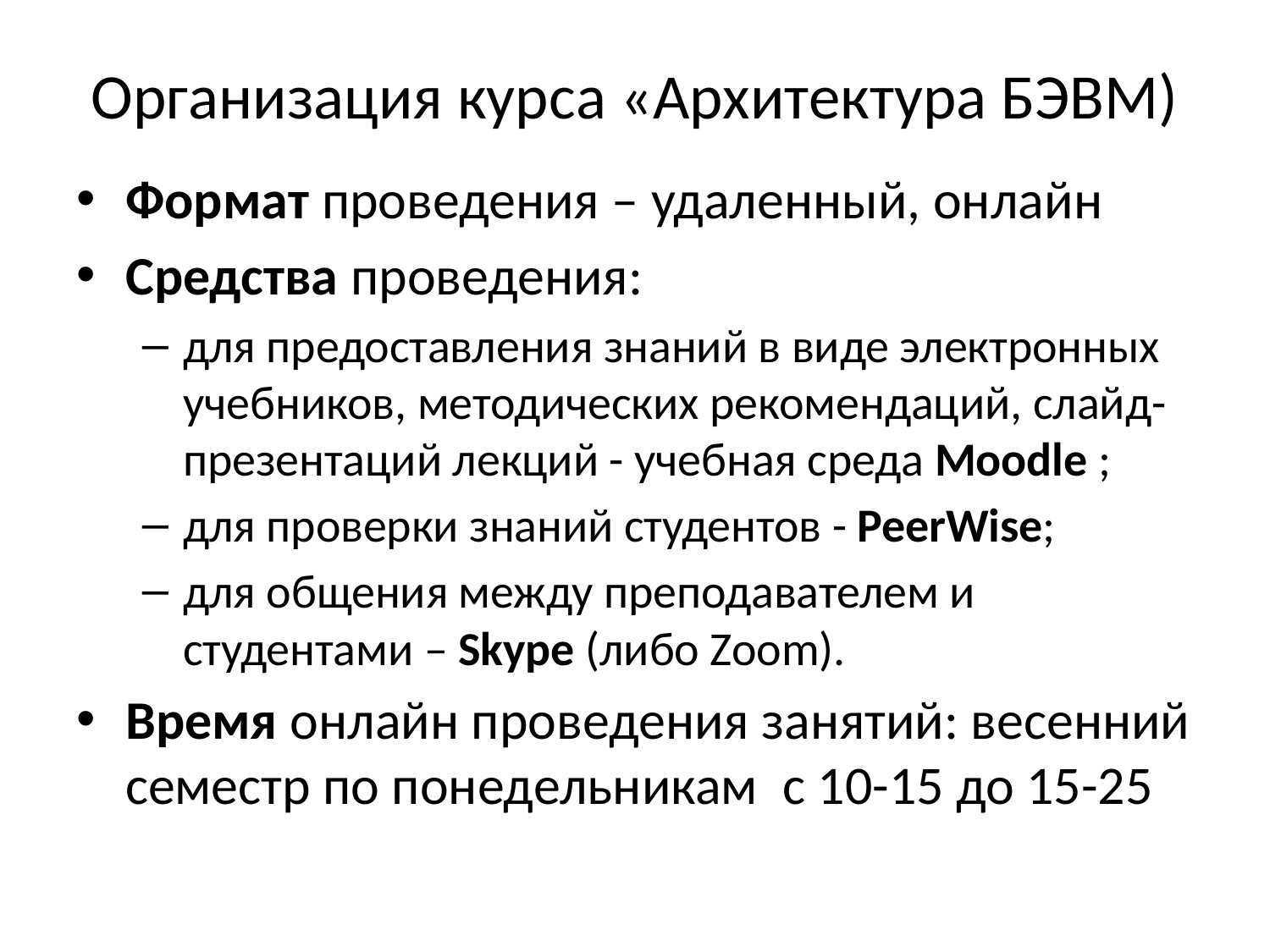

# Организация курса «Архитектура БЭВМ)
Формат проведения – удаленный, онлайн
Средства проведения:
для предоставления знаний в виде электронных учебников, методических рекомендаций, слайд-презентаций лекций - учебная среда Moodle ;
для проверки знаний студентов - PeerWise;
для общения между преподавателем и студентами – Skype (либо Zoom).
Время онлайн проведения занятий: весенний семестр по понедельникам  с 10-15 до 15-25